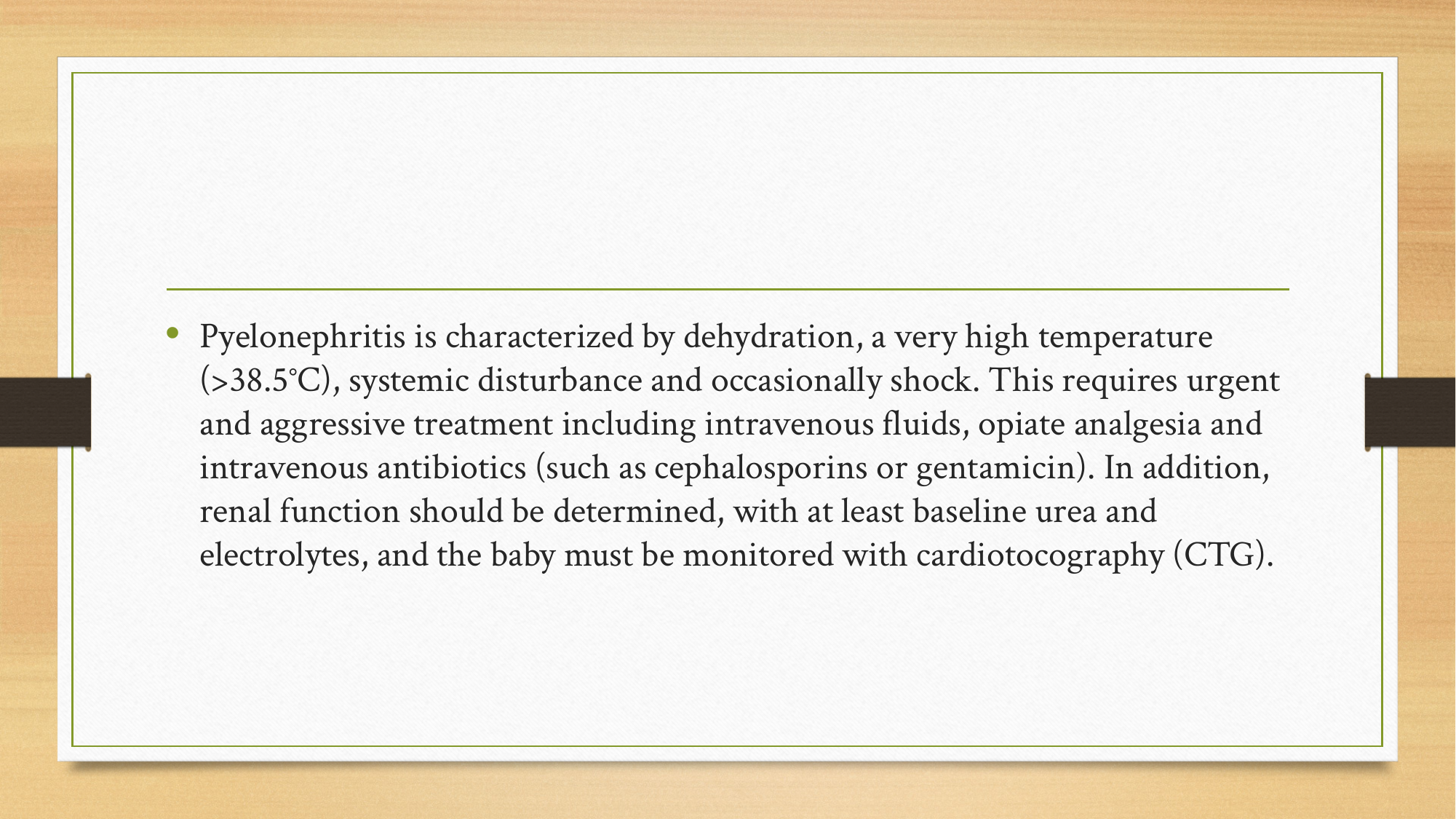

#
Pyelonephritis is characterized by dehydration, a very high temperature (>38.5°C), systemic disturbance and occasionally shock. This requires urgent and aggressive treatment including intravenous fluids, opiate analgesia and intravenous antibiotics (such as cephalosporins or gentamicin). In addition, renal function should be determined, with at least baseline urea and electrolytes, and the baby must be monitored with cardiotocography (CTG).